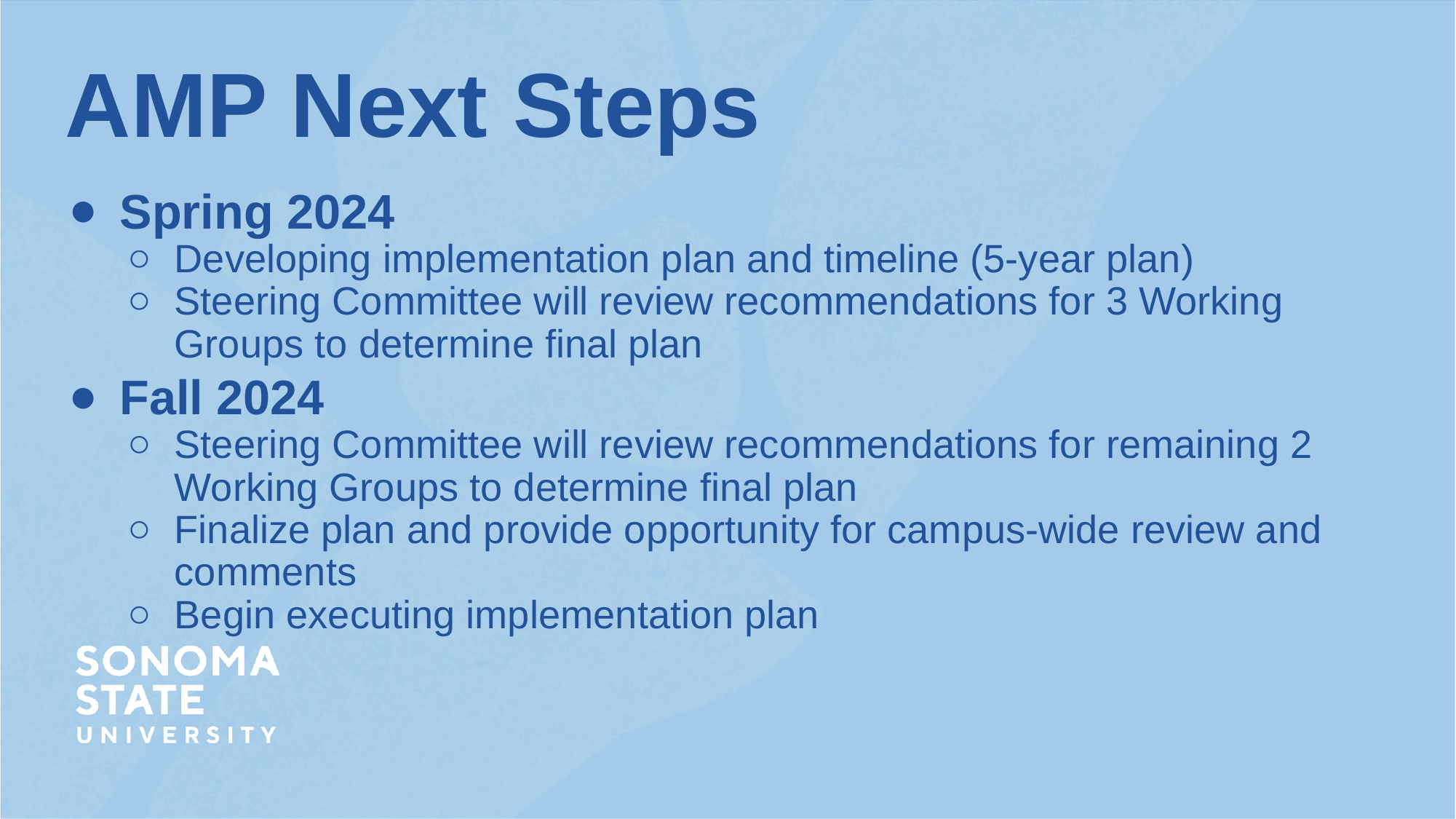

# AMP Next Steps
Spring 2024
Developing implementation plan and timeline (5-year plan)
Steering Committee will review recommendations for 3 Working Groups to determine final plan
Fall 2024
Steering Committee will review recommendations for remaining 2 Working Groups to determine final plan
Finalize plan and provide opportunity for campus-wide review and comments
Begin executing implementation plan